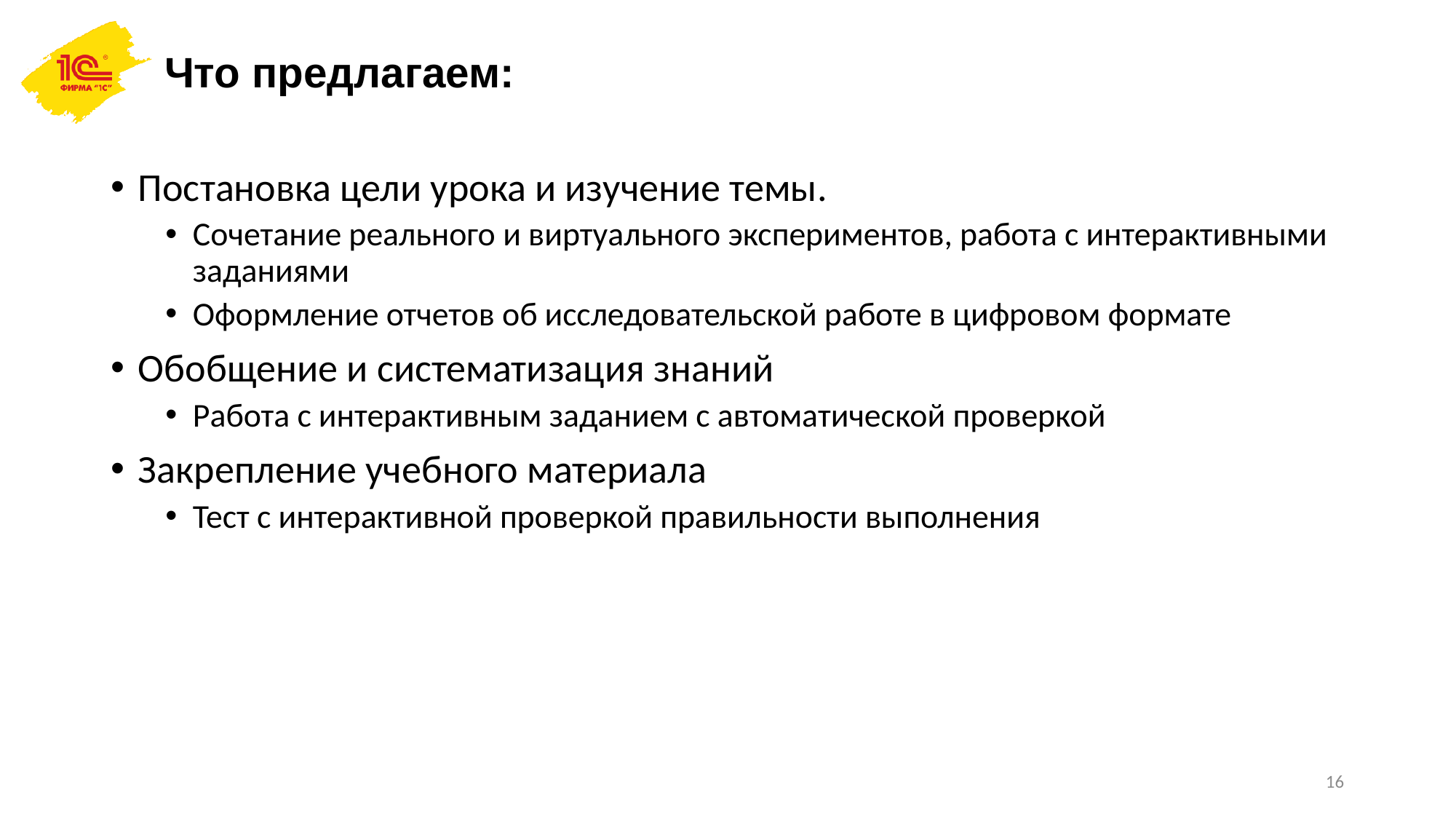

# Что предлагаем:
Постановка цели урока и изучение темы.
Сочетание реального и виртуального экспериментов, работа с интерактивными заданиями
Оформление отчетов об исследовательской работе в цифровом формате
Обобщение и систематизация знаний
Работа с интерактивным заданием с автоматической проверкой
Закрепление учебного материала
Тест с интерактивной проверкой правильности выполнения
16